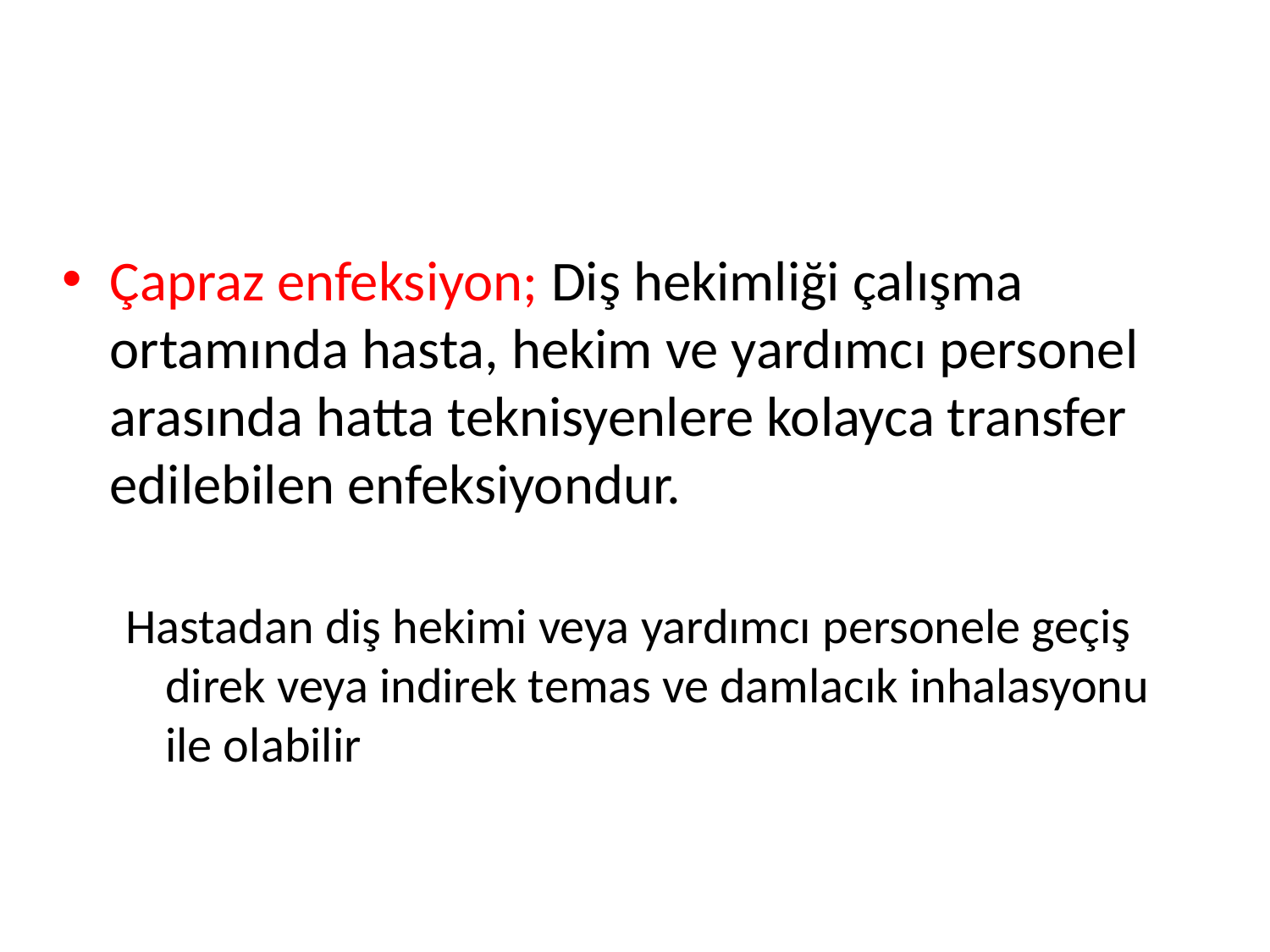

Çapraz enfeksiyon; Diş hekimliği çalışma ortamında hasta, hekim ve yardımcı personel arasında hatta teknisyenlere kolayca transfer edilebilen enfeksiyondur.

Hastadan diş hekimi veya yardımcı personele geçiş direk veya indirek temas ve damlacık inhalasyonu ile olabilir